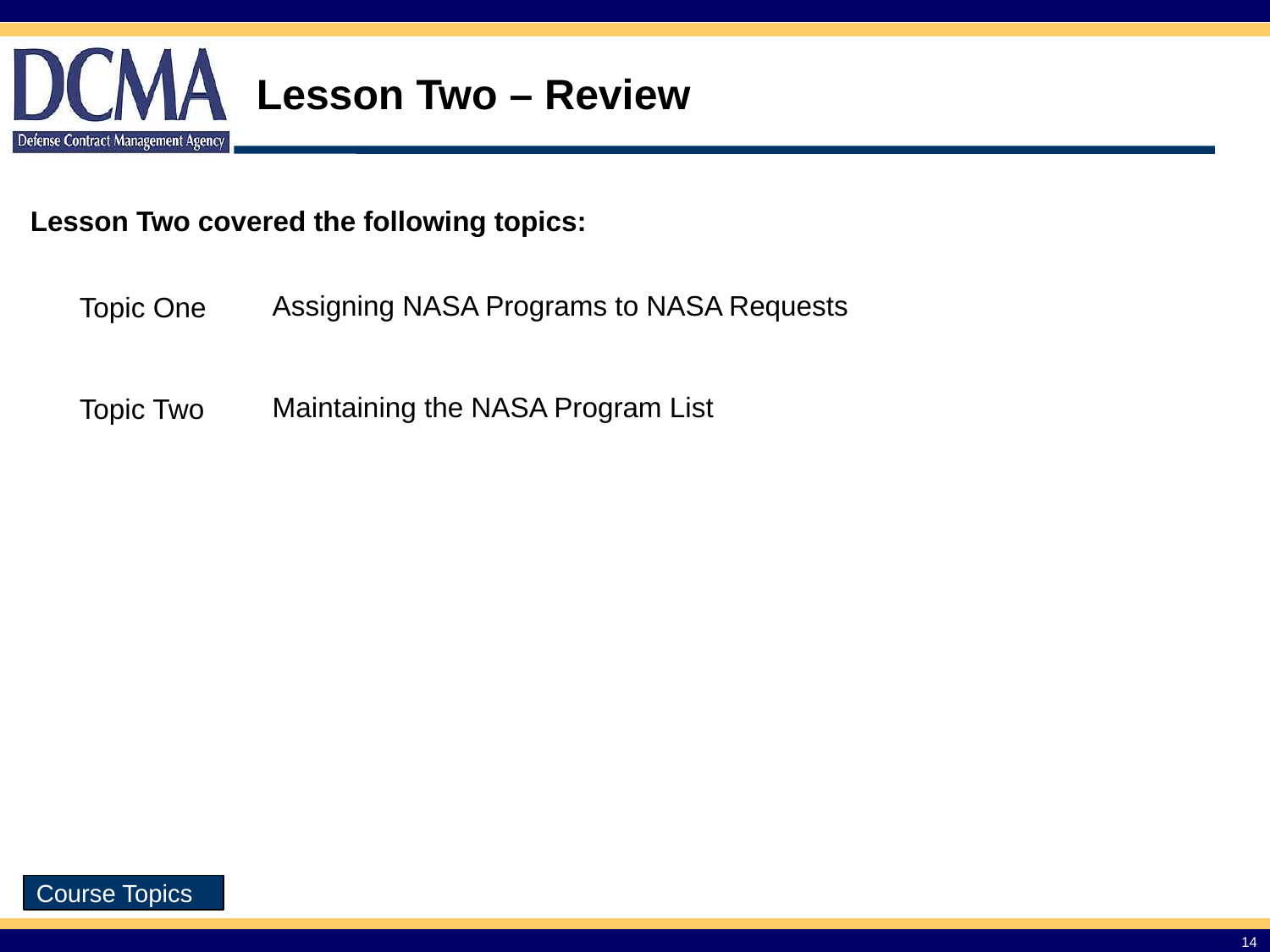

Lesson Two – Review
Lesson Two covered the following topics:

| Topic One | Assigning NASA Programs to NASA Requests |
| --- | --- |
| Topic Two | Maintaining the NASA Program List |
Course Topics
14